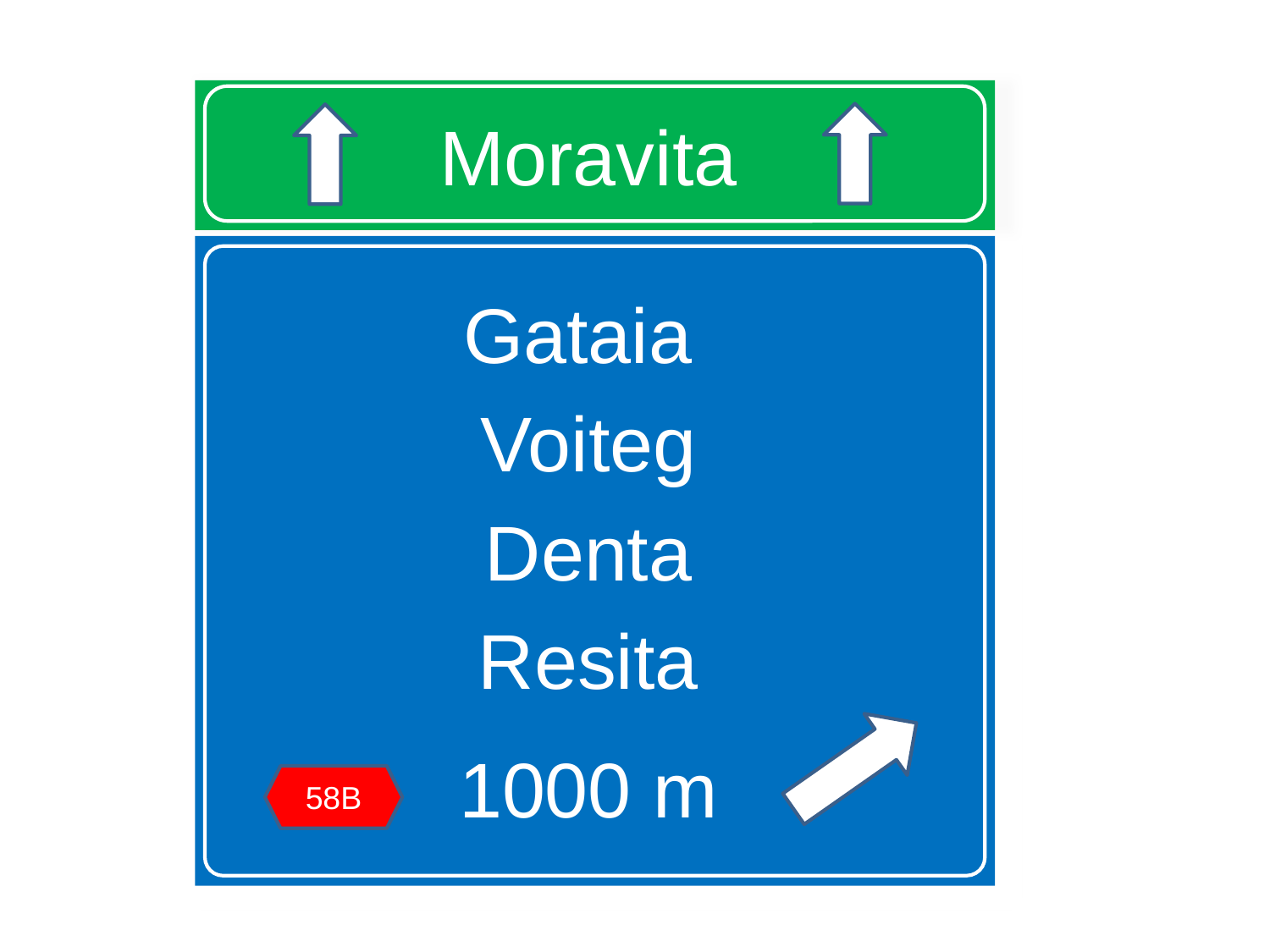

# Moravita

Gataia
Voiteg
Denta
Resita

1000 m

58B